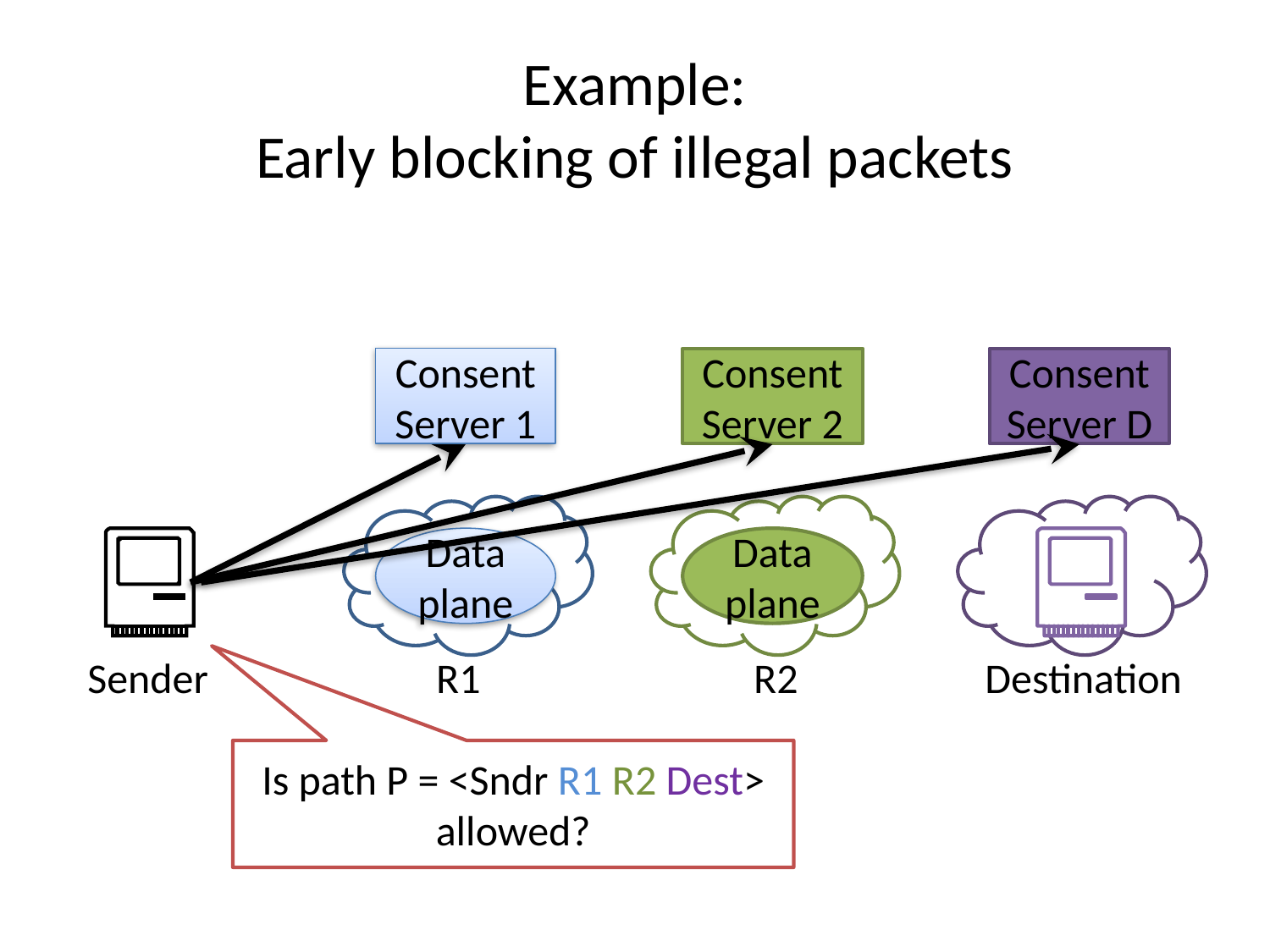

# Example: Early blocking of illegal packets
Consent Server 1

Data plane
Consent Server 2

Data plane
Consent Server D

Sender

Destination
R1
R2
Is path P = <Sndr R1 R2 Dest> allowed?